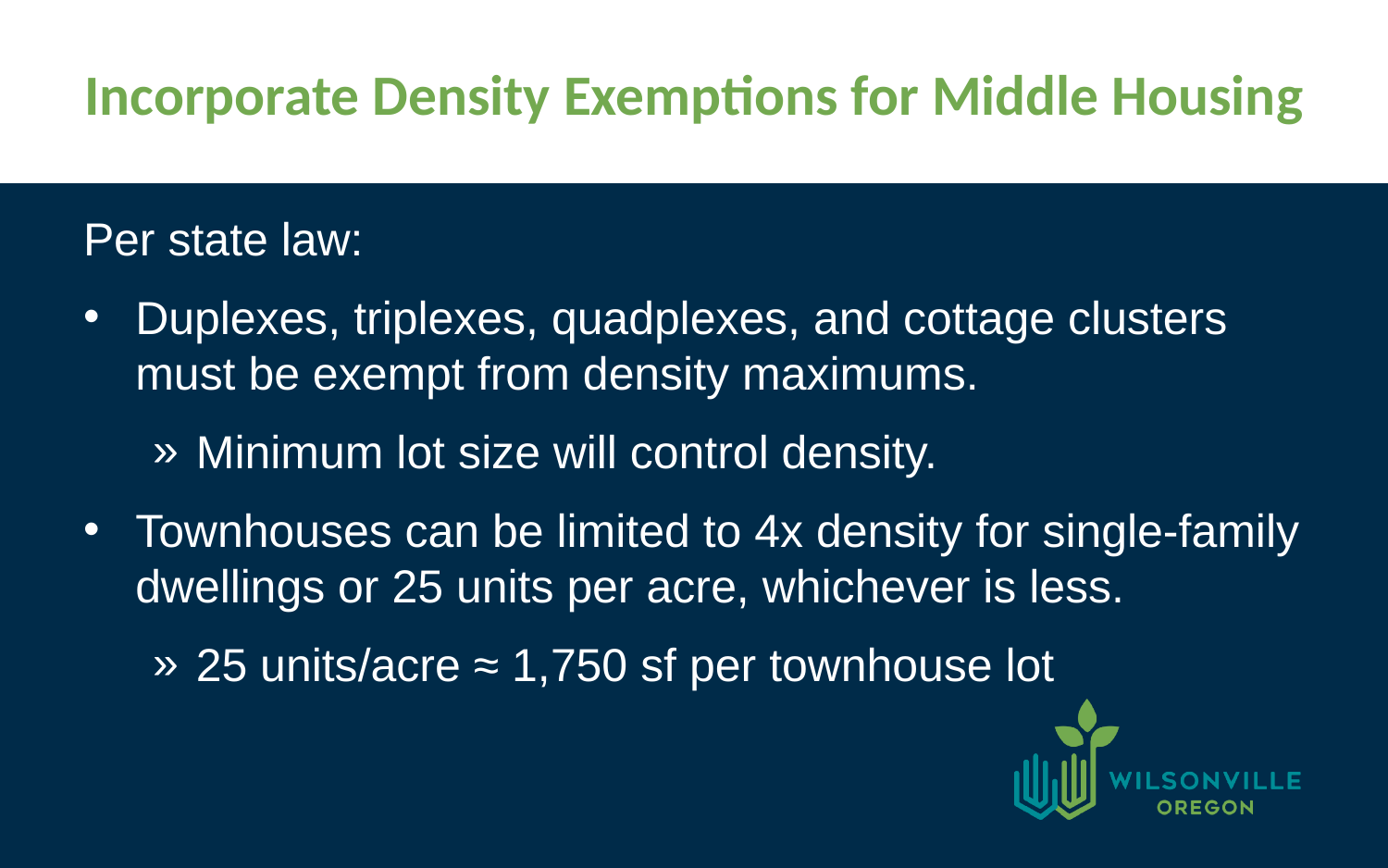

# Incorporate Density Exemptions for Middle Housing
Per state law:
Duplexes, triplexes, quadplexes, and cottage clusters must be exempt from density maximums.
Minimum lot size will control density.
Townhouses can be limited to 4x density for single-family dwellings or 25 units per acre, whichever is less.
25 units/acre ≈ 1,750 sf per townhouse lot